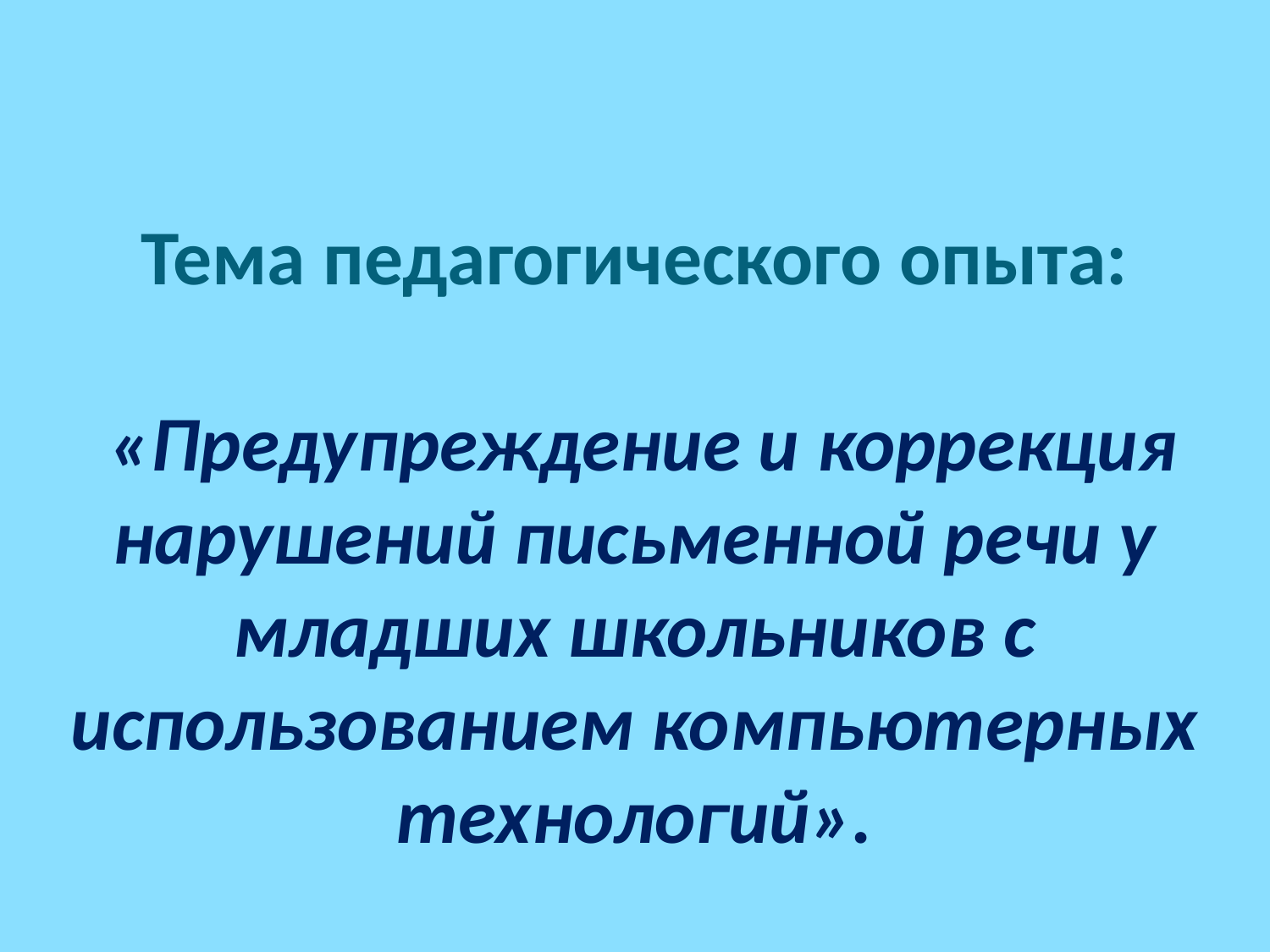

Тема педагогического опыта:
 «Предупреждение и коррекция нарушений письменной речи у младших школьников с использованием компьютерных технологий».

# ОБСЛЕДОВАНИЕ РЕЧИ - Электронная  база данных о обучающихся и динамике их речевого развития; бланки речевых карт, логопедических представлений, заявлений, договоров, речевые характеристики, анкеты для родителей и учителей; таблицы, диаграммы.             МЕТОДИЧЕСКАЯ СИСТЕМА РАБОТЫ УЧИТЕЛЯ-ЛОГОПЕДА С ИСПОЛЬЗОВАНИЕМ  ИКТ
ОБСЛЕДОВАНИЕ РЕЧИ
- Электронная  база данных о обучающихся и динамике их речевого развития; бланки речевых карт, логопедических представлений, заявлений, договоров, речевые характеристики, анкеты для родителей и учителей; таблицы, диаграммы.

Устной
- комплексы диагностических заданий по всем разделам логопедии (карточки предметные и сюжетные).

Письменной
- тесты для списывания, для чтения, тексты диктантов, деформированные тексты и предложения.

ЛОГОПЕДИЧЕСКИЕ ЗАНЯТИЯ ПО КОРРЕКЦИИ НАРУШЕННЫХ ФУНКЦИЙ

Речевых
Фонетико-фонематических процессов.
Лексико-грамматического строя речи.
Нарушений процессов чтения и письма.

Неречевых
Мелкой моторики пальцев рук.
Психических процессов: внимания, памяти, мышления.

КОНСУЛЬТАТИВНО-ПРОФИЛАКТИЧЕСКАЯ РАБОТА
Развивающие логопедические программы («Маша и Медведь. Развивающие задания для малышей», «Занимательная логика»);

Развивающие логопедические программы и тренажёры по всем разделам логопедии («Игры для Тигры», «Баба-Яга учится читать», «Учимся говорить правильно», «Пойду туда не знаю куда», «Весёлая азбука»);
Размноженный с помощью МФУ дидактический материал (индив. карточки, перфокарты, сюжетные и  предметные картинки);
Презентации занятий.

Сотрудничество с коллегами
- Осуществление взаимодействия через локальную сеть школы.
Работа с родителями
- Памятки для родителей по вопросам речевого развития младших школьников, составленные и размноженные с помощью компьютера (сканера, принтера);
- Презентации к беседам, лекциям на родительских собраниях;
-Сайт в Интернете http://nsportal.ru/yulina-viktoriya-vladimirovna;

ПОВЫШЕНИЕ КВАЛИФИКАЦИИ

Научно-исследовательская работа
- Систематизация электронных ресурсов и методических разработок;
- Чтение электронных рассылок и сайтов по логопедии, специальной педагогике (http://www.logoped.ru, http://www.defectolog.ru, http://www.zavuch.info).

Аналитическая работа
- Чтение и анализ электронных книг и специальных журналов («Логопед», «Дефектология», «Здоровье детей»)
Семинары и методические объединения, конференции, курсы повышения профессиональной компетенции
- Практическое освоение и совершенствование навыков работы в программах Microsoft Power Point, Microsoft Word, Exel